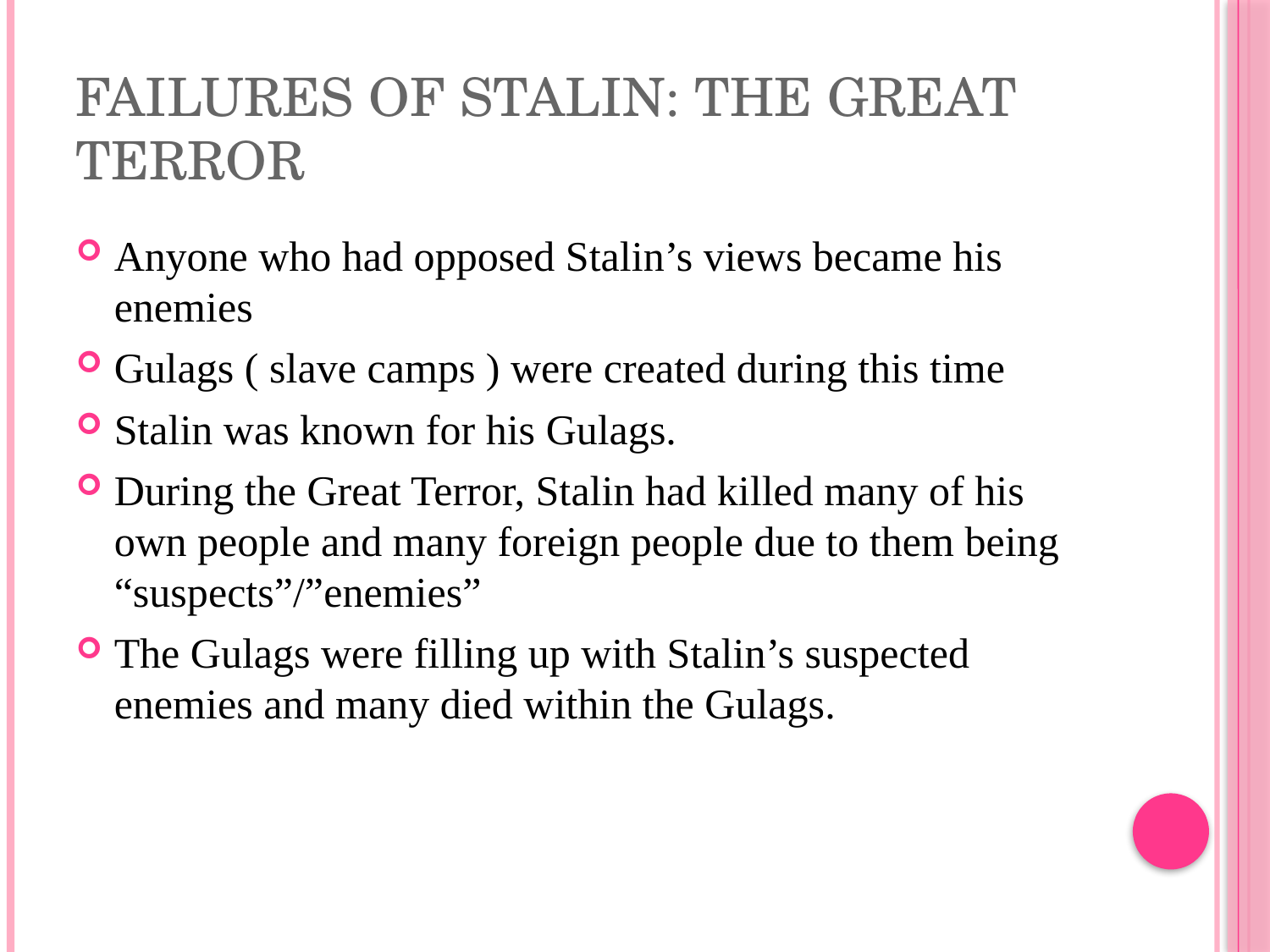

# Failures of Stalin: The Great Terror
Anyone who had opposed Stalin’s views became his enemies
Gulags ( slave camps ) were created during this time
Stalin was known for his Gulags.
During the Great Terror, Stalin had killed many of his own people and many foreign people due to them being “suspects”/”enemies”
The Gulags were filling up with Stalin’s suspected enemies and many died within the Gulags.